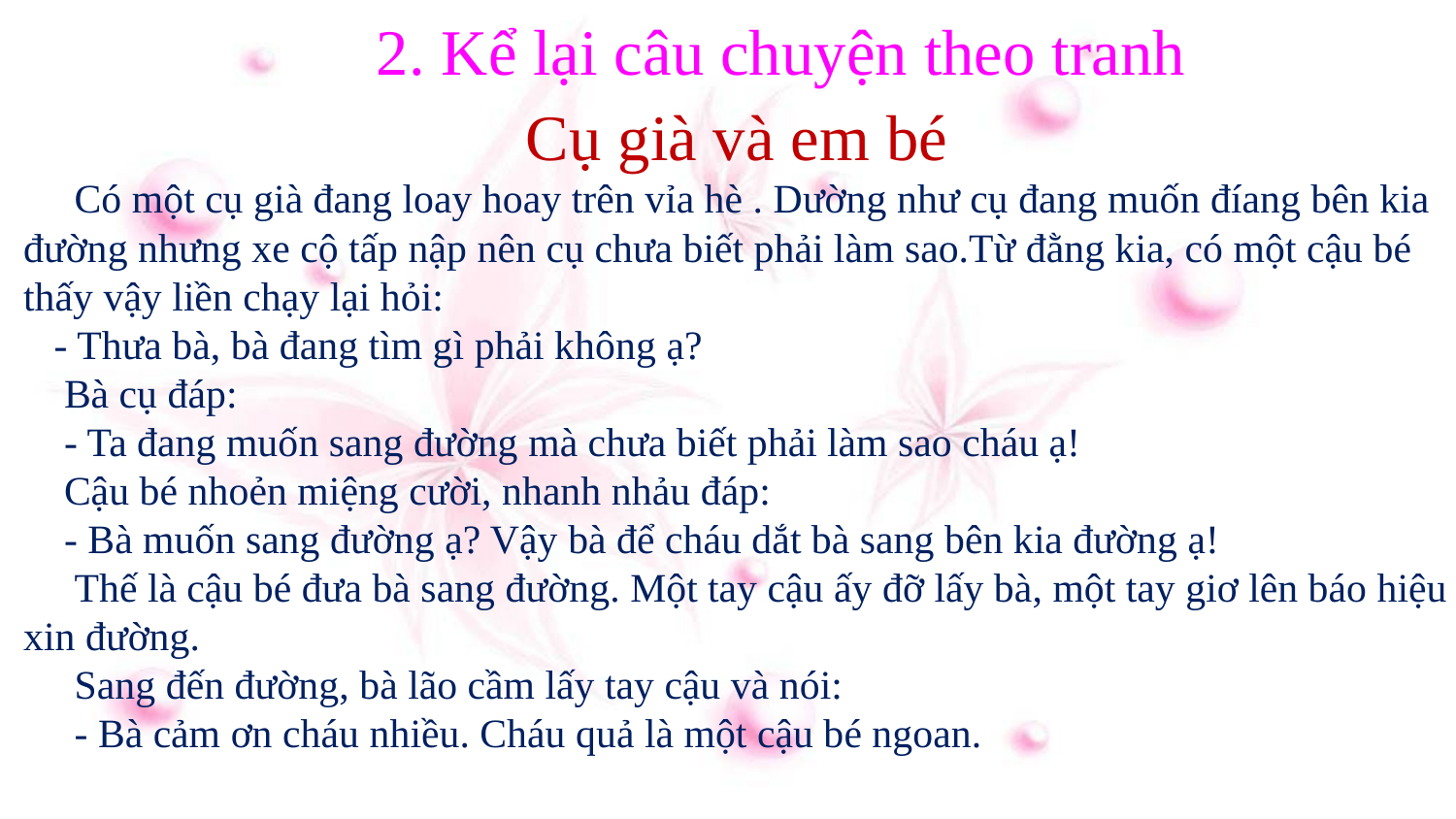

2. Kể lại câu chuyện theo tranh
Cụ già và em bé
     Có một cụ già đang loay hoay trên vỉa hè . Dường như cụ đang muốn đíang bên kia đường nhưng xe cộ tấp nập nên cụ chưa biết phải làm sao.Từ đằng kia, có một cậu bé thấy vậy liền chạy lại hỏi:
   - Thưa bà, bà đang tìm gì phải không ạ?
    Bà cụ đáp:
    - Ta đang muốn sang đường mà chưa biết phải làm sao cháu ạ!
    Cậu bé nhoẻn miệng cười, nhanh nhảu đáp:
    - Bà muốn sang đường ạ? Vậy bà để cháu dắt bà sang bên kia đường ạ!
     Thế là cậu bé đưa bà sang đường. Một tay cậu ấy đỡ lấy bà, một tay giơ lên báo hiệu xin đường.
     Sang đến đường, bà lão cầm lấy tay cậu và nói:
     - Bà cảm ơn cháu nhiều. Cháu quả là một cậu bé ngoan.